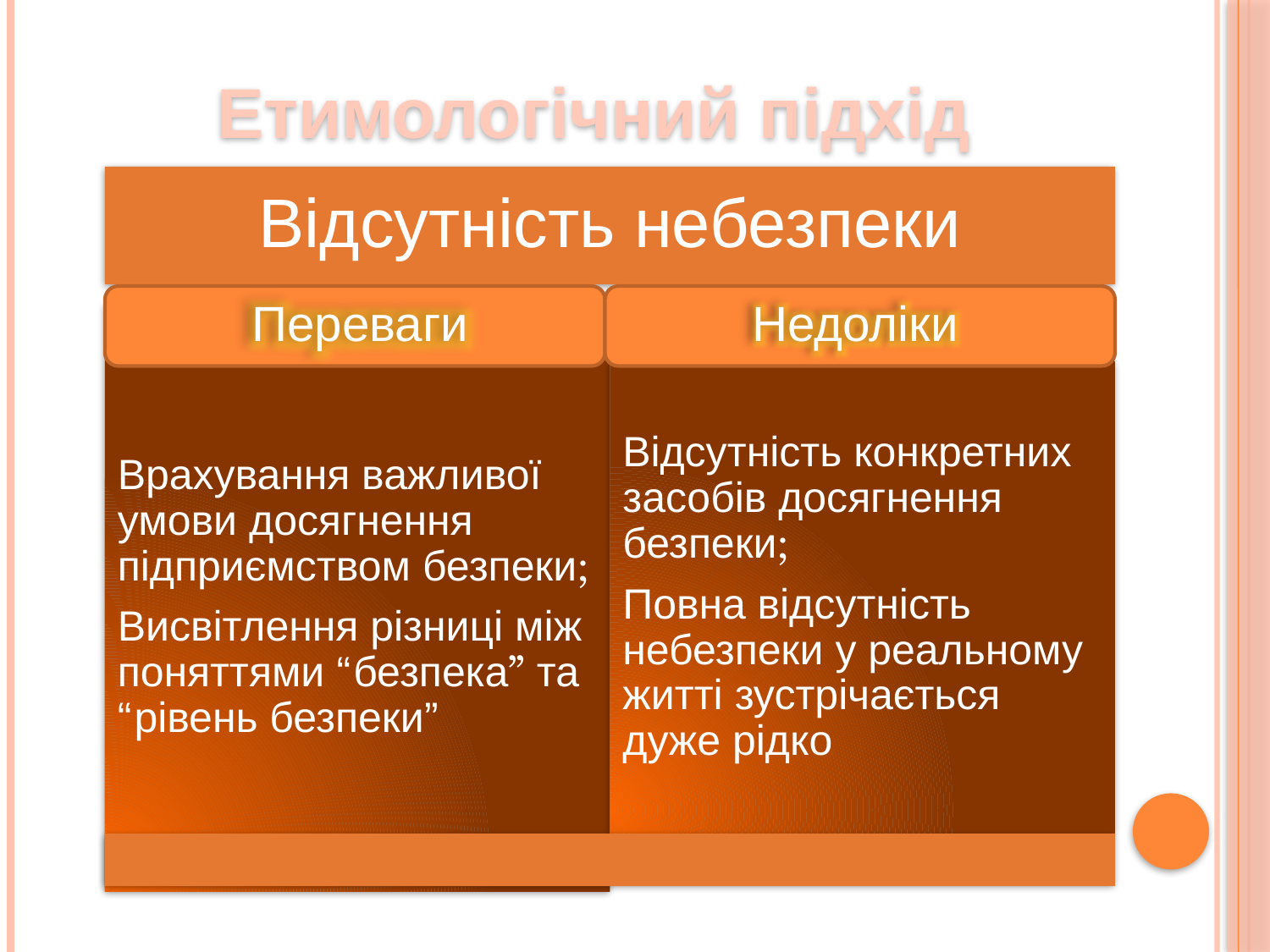

# Етимологічний підхід
Відсутність небезпеки
Врахування важливої умови досягнення підприємством безпеки;
Висвітлення різниці між поняттями “безпека” та “рівень безпеки”
Відсутність конкретних засобів досягнення безпеки;
Повна відсутність небезпеки у реальному житті зустрічається дуже рідко

Переваги

Недоліки